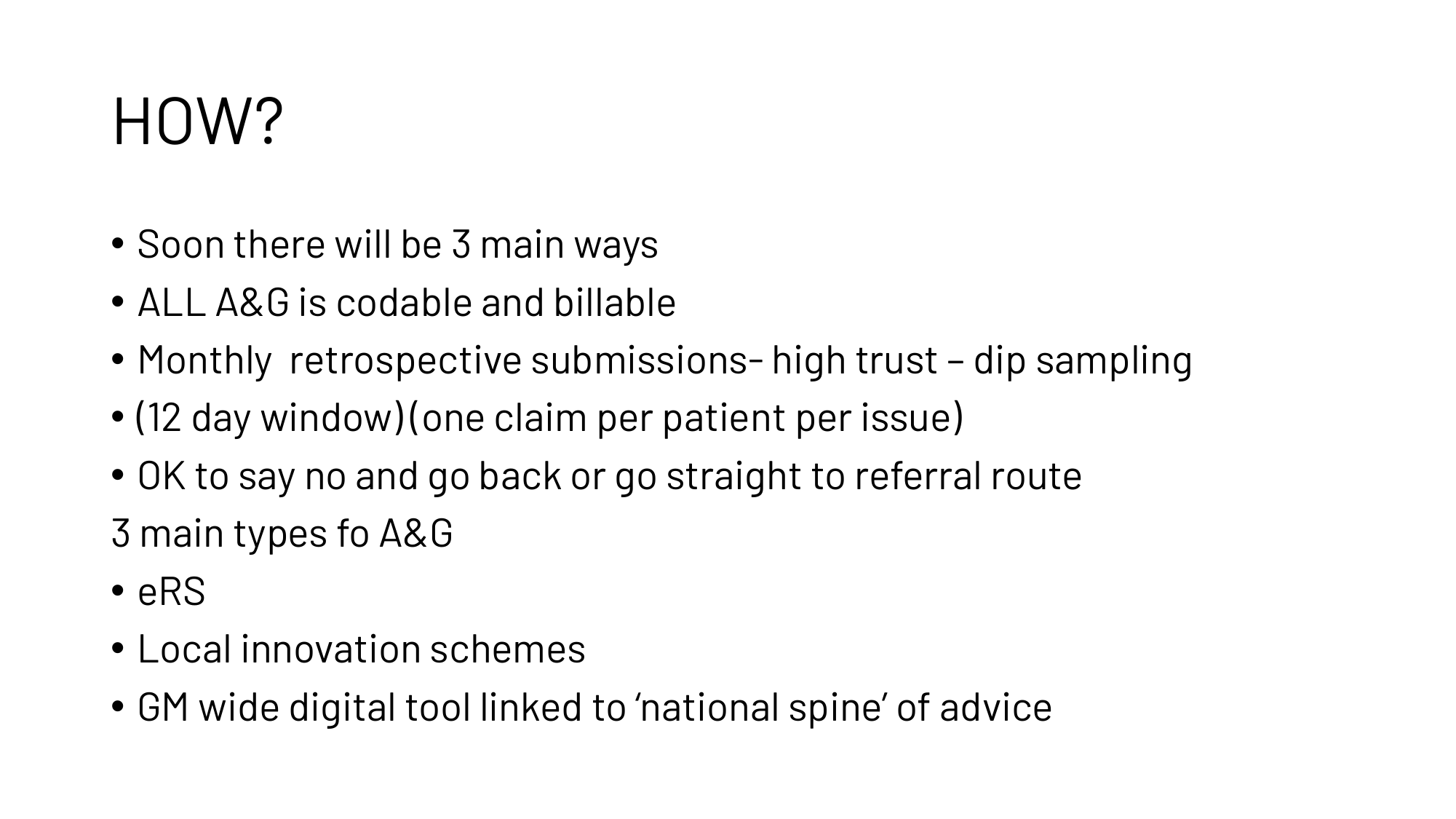

# HOW?
Soon there will be 3 main ways
ALL A&G is codable and billable
Monthly  retrospective submissions- high trust – dip sampling
(12 day window) (one claim per patient per issue)
OK to say no and go back or go straight to referral route
3 main types fo A&G
eRS
Local innovation schemes
GM wide digital tool linked to ‘national spine’ of advice